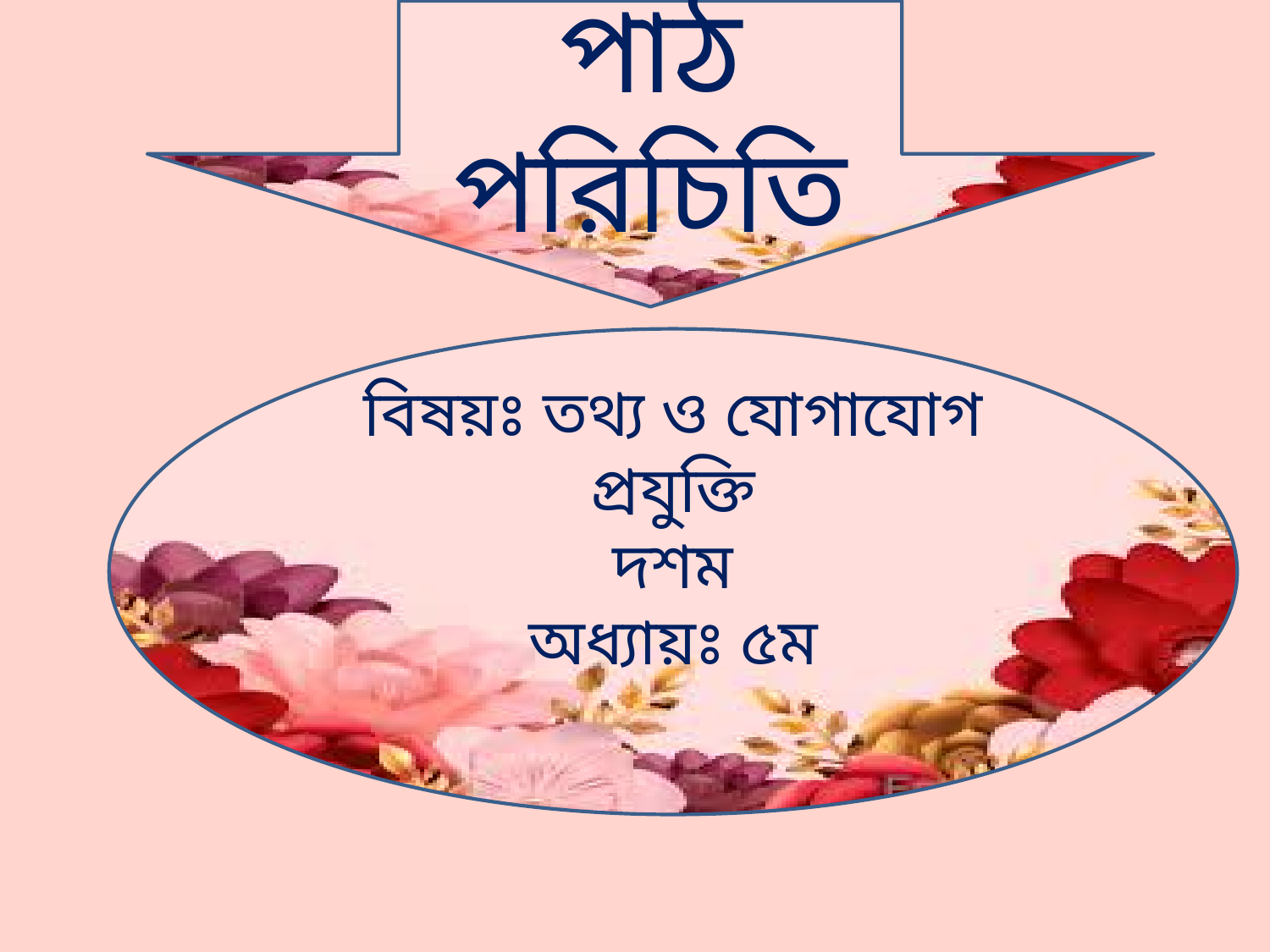

পাঠ পরিচিতি
বিষয়ঃ তথ্য ও যোগাযোগ প্রযুক্তি
দশম
অধ্যায়ঃ ৫ম